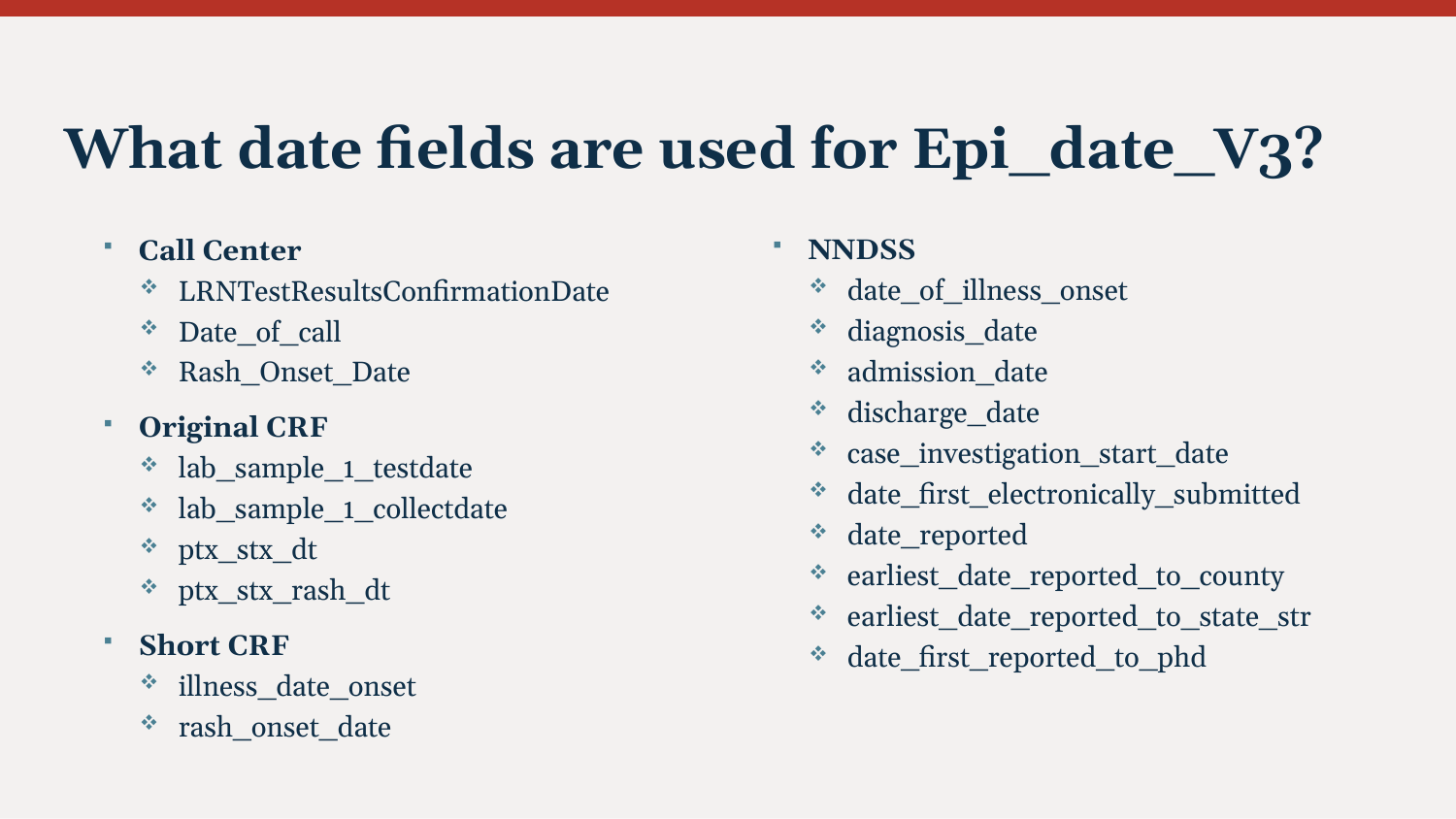

# What date fields are used for Epi_date_V3?
NNDSS
date_of_illness_onset
diagnosis_date
admission_date
discharge_date
case_investigation_start_date
date_first_electronically_submitted
date_reported
earliest_date_reported_to_county
earliest_date_reported_to_state_str
date_first_reported_to_phd

Call Center
LRNTestResultsConfirmationDate
Date_of_call
Rash_Onset_Date

Original CRF
lab_sample_1_testdate
lab_sample_1_collectdate
ptx_stx_dt
ptx_stx_rash_dt

Short CRF
illness_date_onset
rash_onset_date